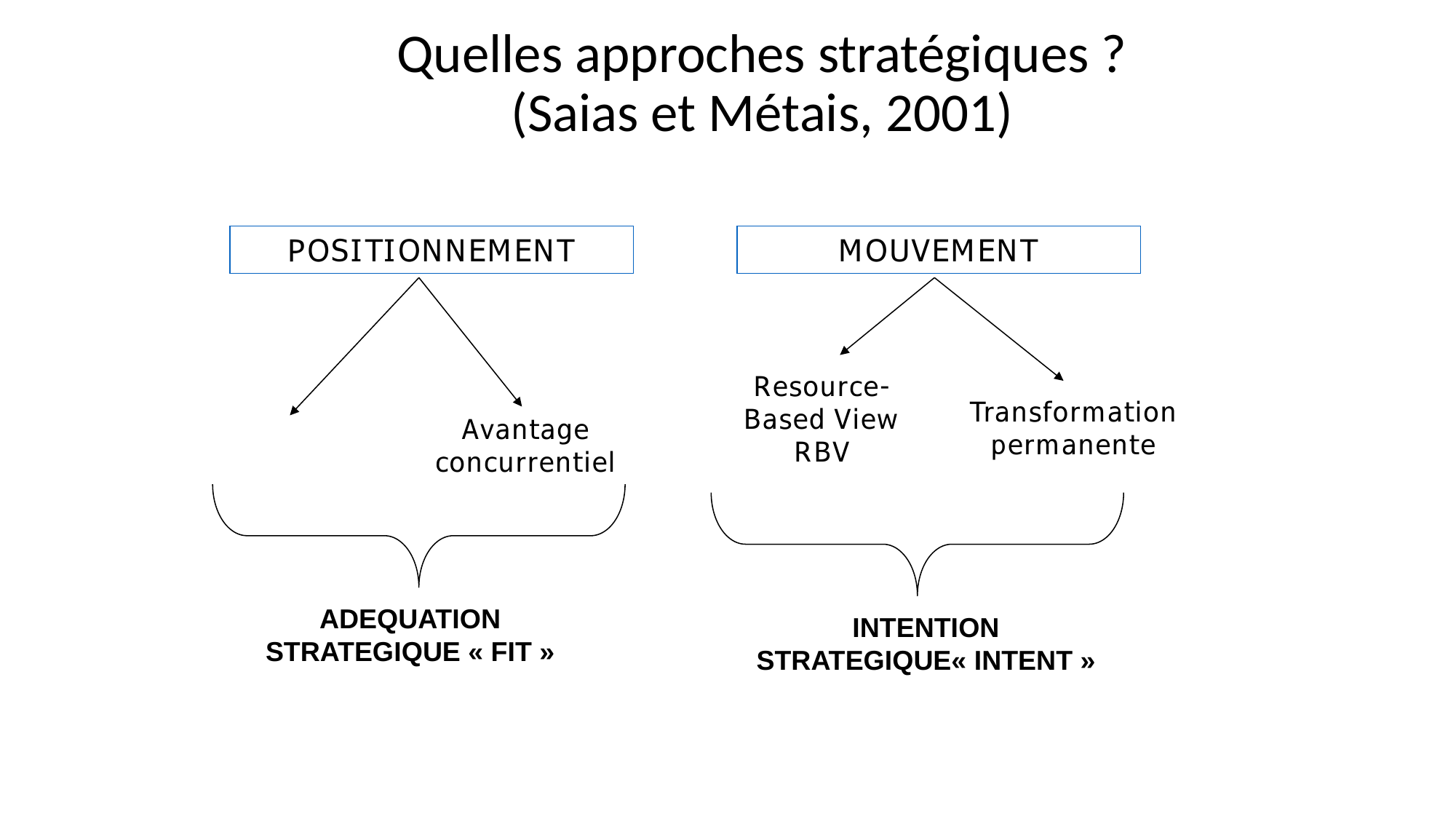

Quelles approches stratégiques ?
(Saias et Métais, 2001)
POSITIONNEMENT
MOUVEMENT

Resource-Based View RBV
Transformation permanente
Avantage concurrentiel
ADEQUATION STRATEGIQUE « FIT »
INTENTION STRATEGIQUE« INTENT »